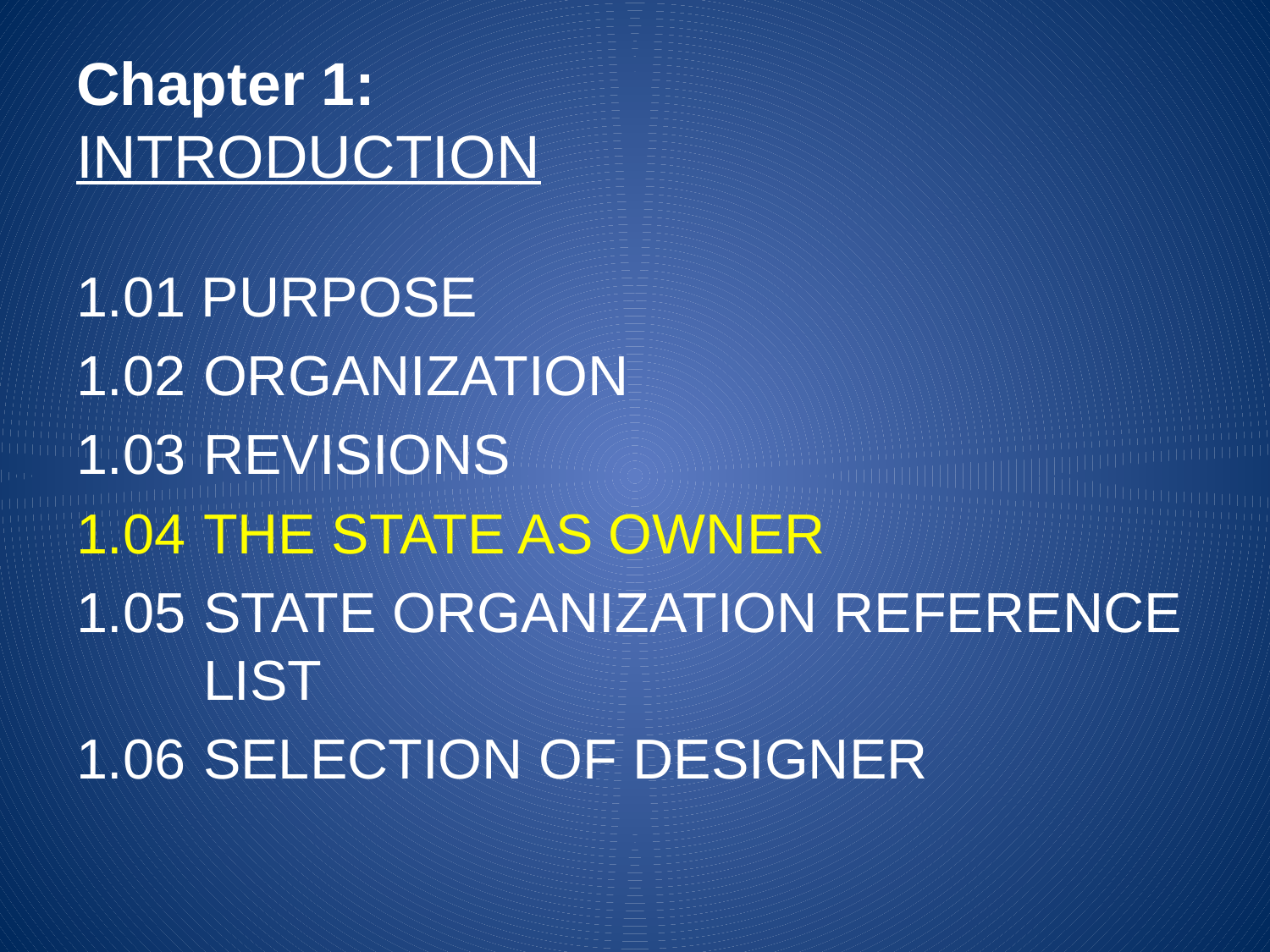

# Chapter 1: INTRODUCTION
1.01 PURPOSE
1.02	ORGANIZATION
1.03	REVISIONS
1.04 	THE STATE AS OWNER
1.05	STATE ORGANIZATION REFERENCE
	LIST
1.06	SELECTION OF DESIGNER